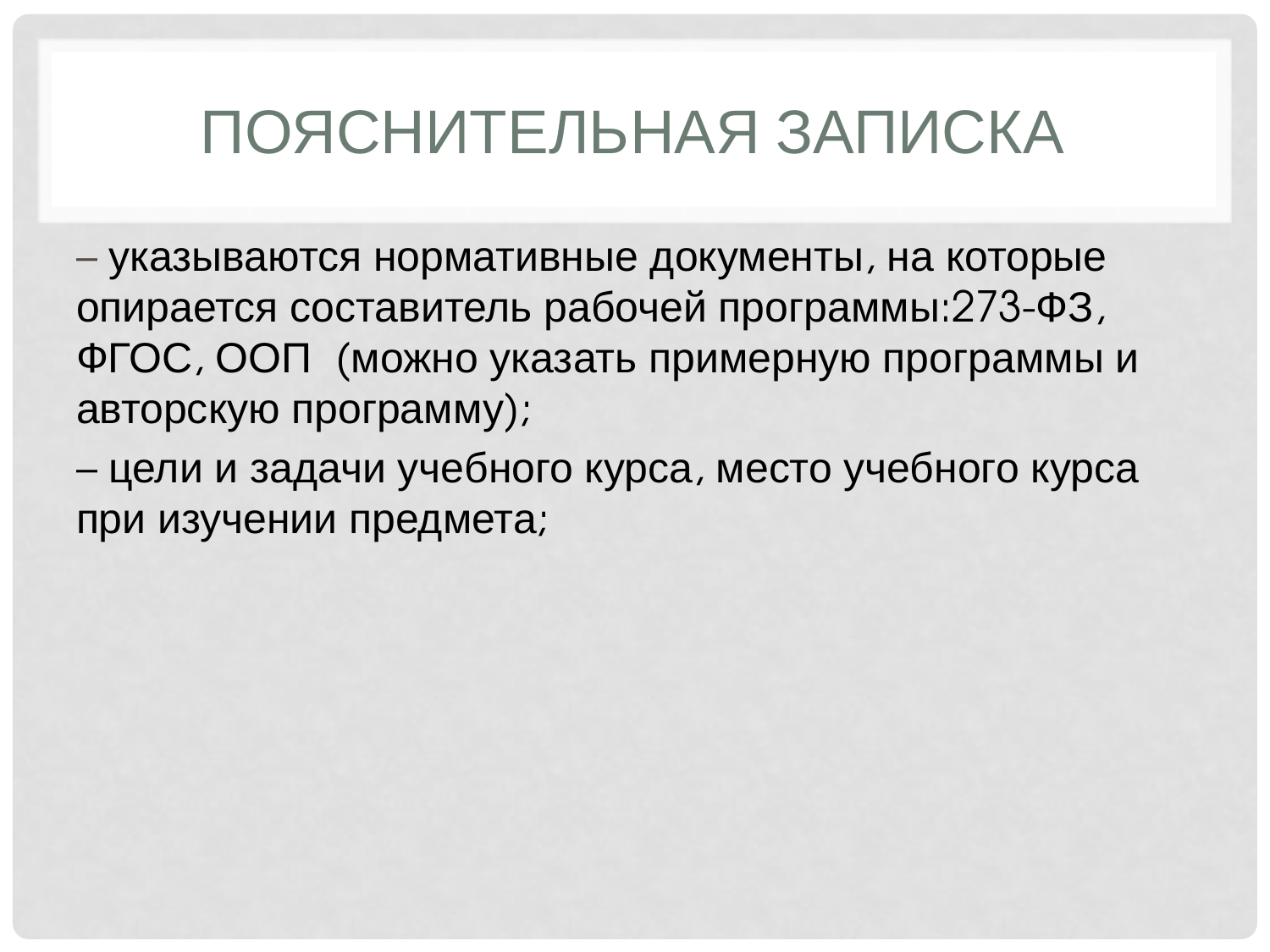

# Пояснительная записка
– указываются нормативные документы, на которые опирается составитель рабочей программы:273-ФЗ, ФГОС, ООП  (можно указать примерную программы и авторскую программу);
– цели и задачи учебного курса, место учебного курса при изучении предмета;